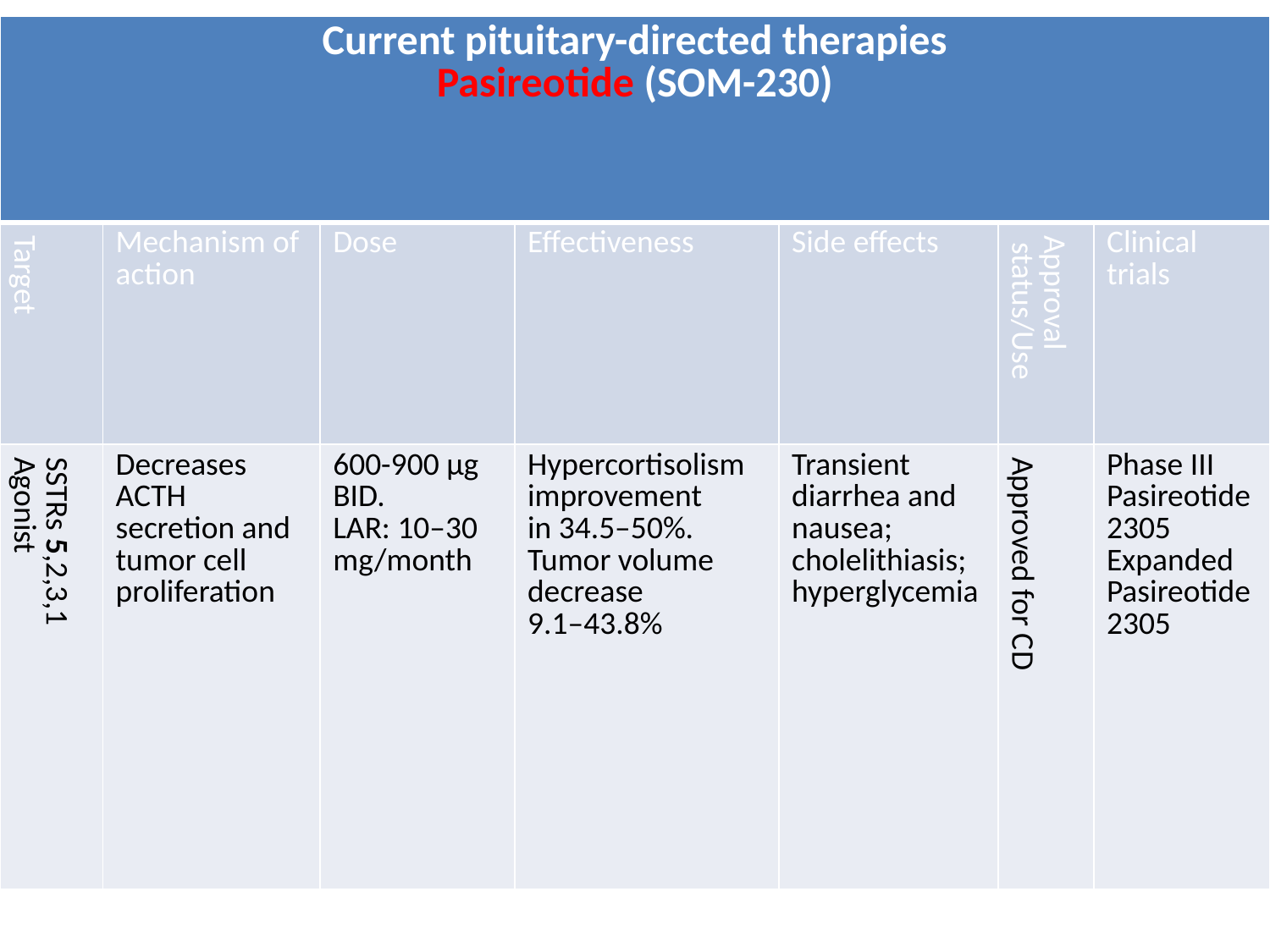

| Current pituitary-directed therapies Pasireotide (SOM-230) |  |  |  |  |  |  |
| --- | --- | --- | --- | --- | --- | --- |
| Target | Mechanism of action | Dose | Effectiveness | Side effects | Approval status/Use | Clinical trials |
| SSTRs 5,2,3,1 Agonist | Decreases ACTH secretion and tumor cell proliferation | 600-900 μg BID. LAR: 10–30 mg/month | Hypercortisolism improvement in 34.5–50%. Tumor volume decrease 9.1–43.8% | Transient diarrhea and nausea; cholelithiasis; hyperglycemia | Approved for CD | Phase III Pasireotide 2305 Expanded Pasireotide 2305 |